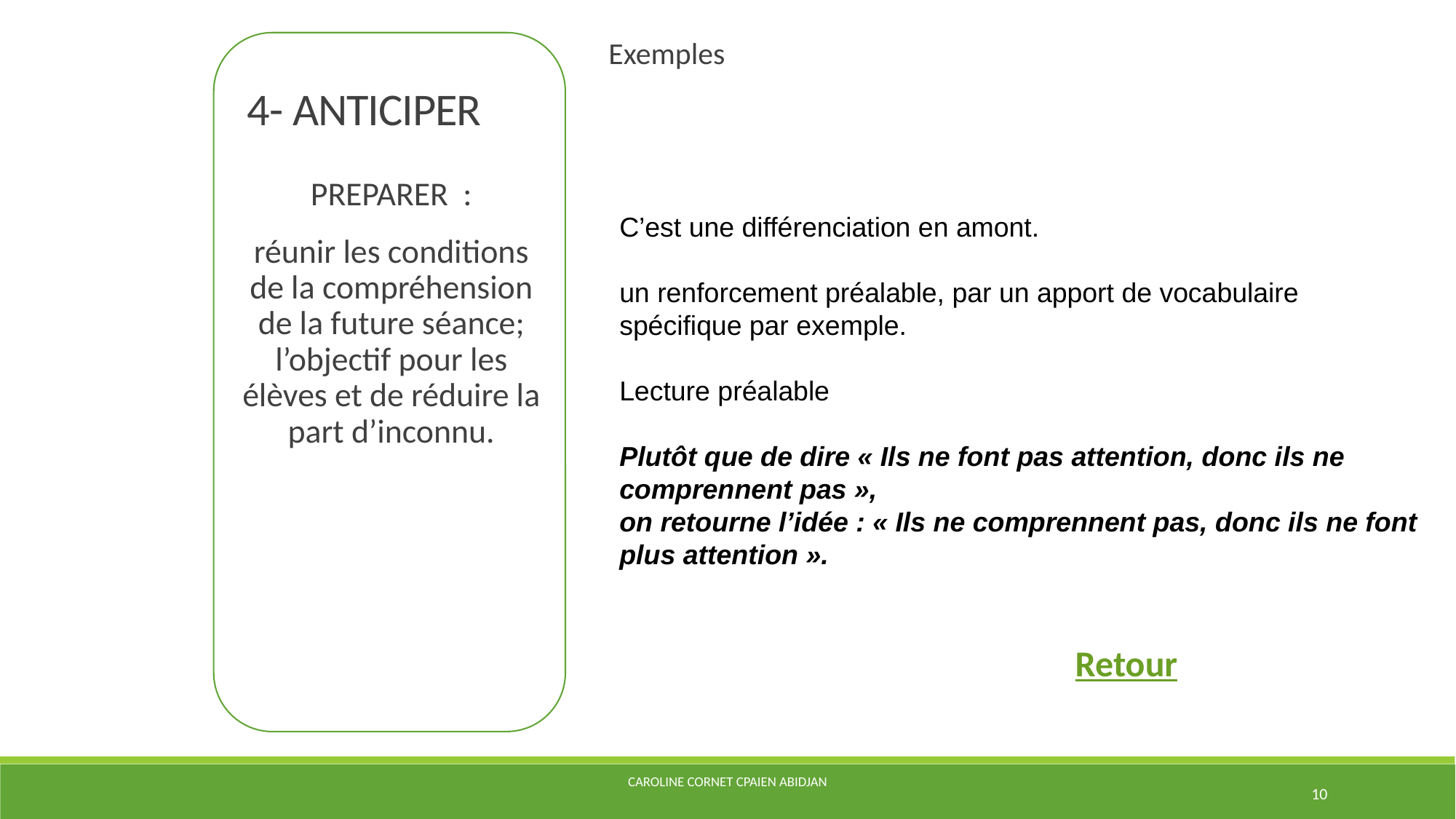

4- ANTICIPER

Exemples
 PREPARER  :
réunir les conditions de la compréhension de la future séance; l’objectif pour les élèves et de réduire la part d’inconnu.
C’est une différenciation en amont.

un renforcement préalable, par un apport de vocabulaire spécifique par exemple.

Lecture préalable

Plutôt que de dire « Ils ne font pas attention, donc ils ne comprennent pas »,
on retourne l’idée : « Ils ne comprennent pas, donc ils ne font plus attention ».
Retour
Caroline CORNET CPAIEN Abidjan
10